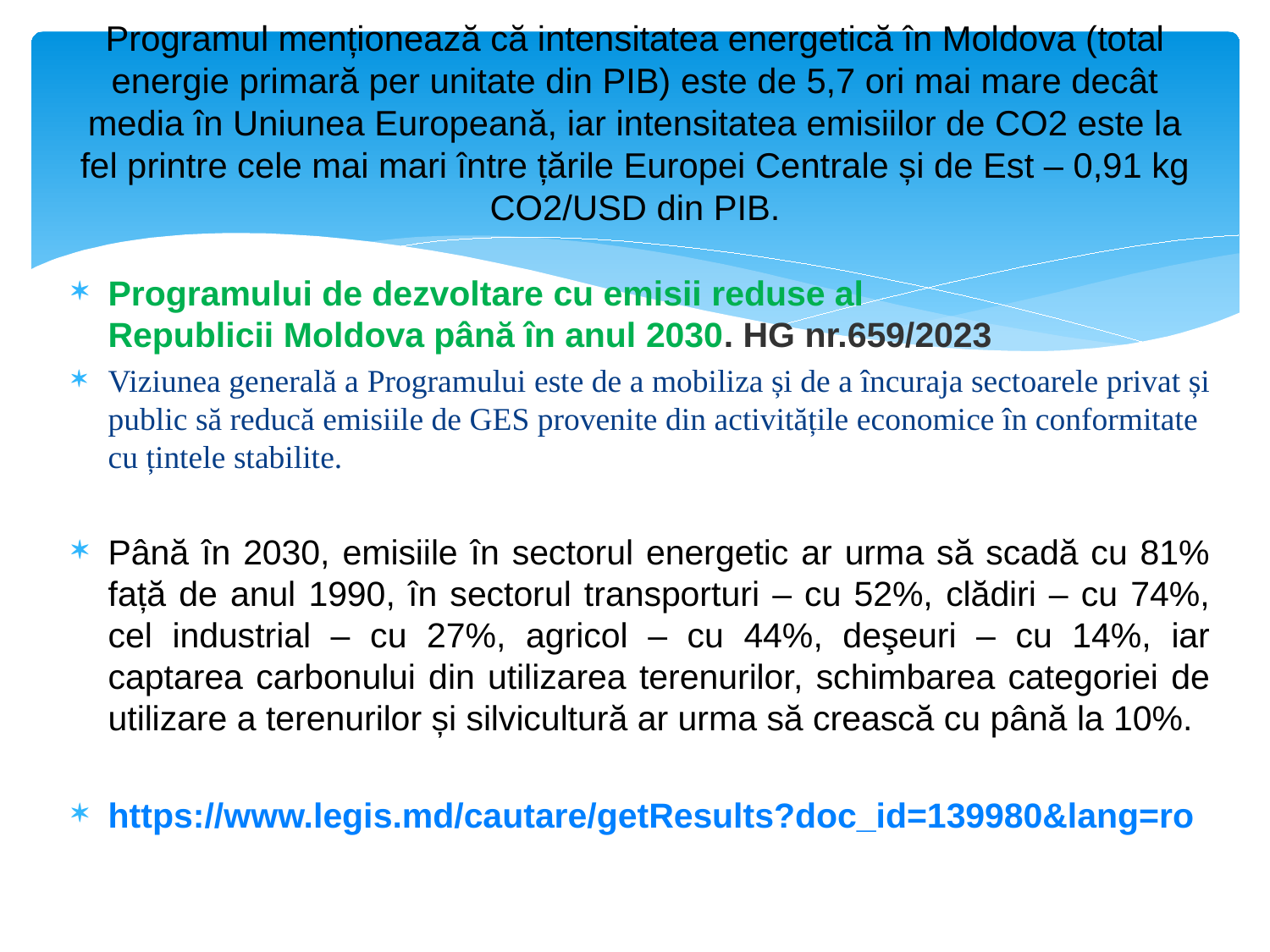

# Programul menționează că intensitatea energetică în Moldova (total energie primară per unitate din PIB) este de 5,7 ori mai mare decât media în Uniunea Europeană, iar intensitatea emisiilor de CO2 este la fel printre cele mai mari între țările Europei Centrale și de Est – 0,91 kg CO2/USD din PIB.

Programului de dezvoltare cu emisii reduse al
Republicii Moldova până în anul 2030. HG nr.659/2023
Viziunea generală a Programului este de a mobiliza și de a încuraja sectoarele privat și public să reducă emisiile de GES provenite din activitățile economice în conformitate cu țintele stabilite.

Până în 2030, emisiile în sectorul energetic ar urma să scadă cu 81% față de anul 1990, în sectorul transporturi – cu 52%, clădiri – cu 74%, cel industrial – cu 27%, agricol – cu 44%, deşeuri – cu 14%, iar captarea carbonului din utilizarea terenurilor, schimbarea categoriei de utilizare a terenurilor și silvicultură ar urma să crească cu până la 10%.

https://www.legis.md/cautare/getResults?doc_id=139980&lang=ro